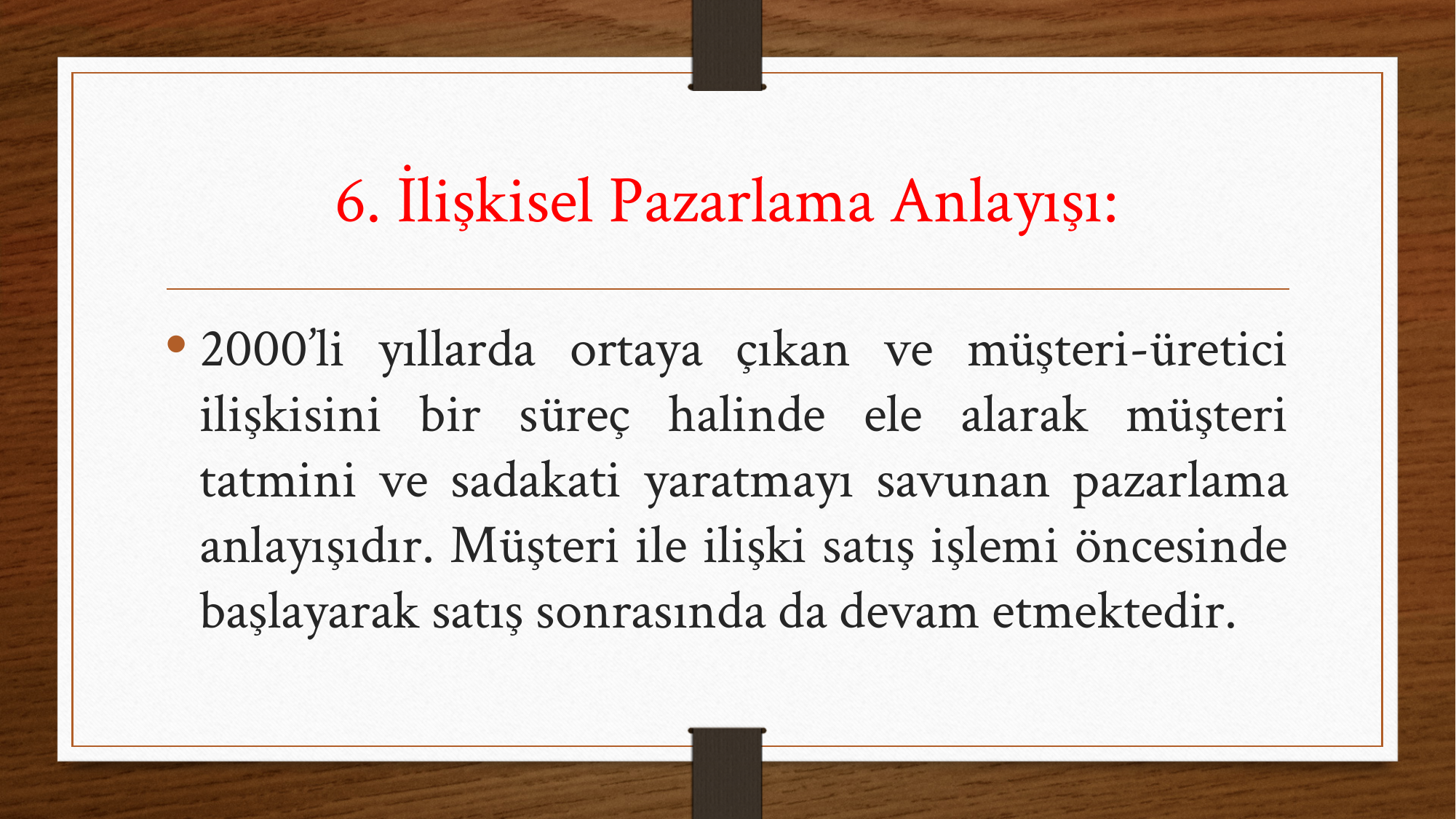

# 6. İlişkisel Pazarlama Anlayışı:
2000’li yıllarda ortaya çıkan ve müşteri-üretici ilişkisini bir süreç halinde ele alarak müşteri tatmini ve sadakati yaratmayı savunan pazarlama anlayışıdır. Müşteri ile ilişki satış işlemi öncesinde başlayarak satış sonrasında da devam etmektedir.